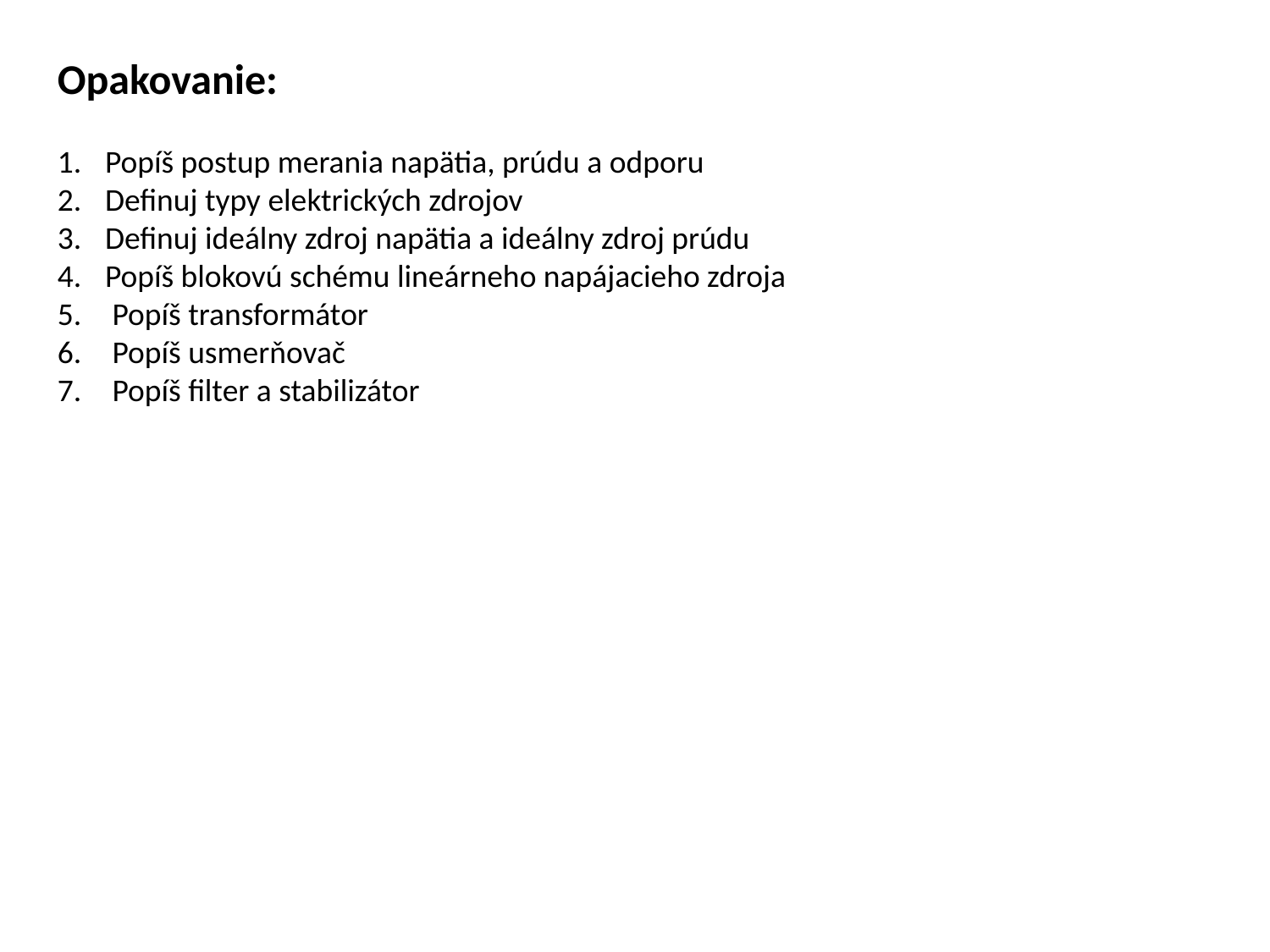

Opakovanie:

Popíš postup merania napätia, prúdu a odporu
Definuj typy elektrických zdrojov
Definuj ideálny zdroj napätia a ideálny zdroj prúdu
Popíš blokovú schému lineárneho napájacieho zdroja
 Popíš transformátor
 Popíš usmerňovač
 Popíš filter a stabilizátor